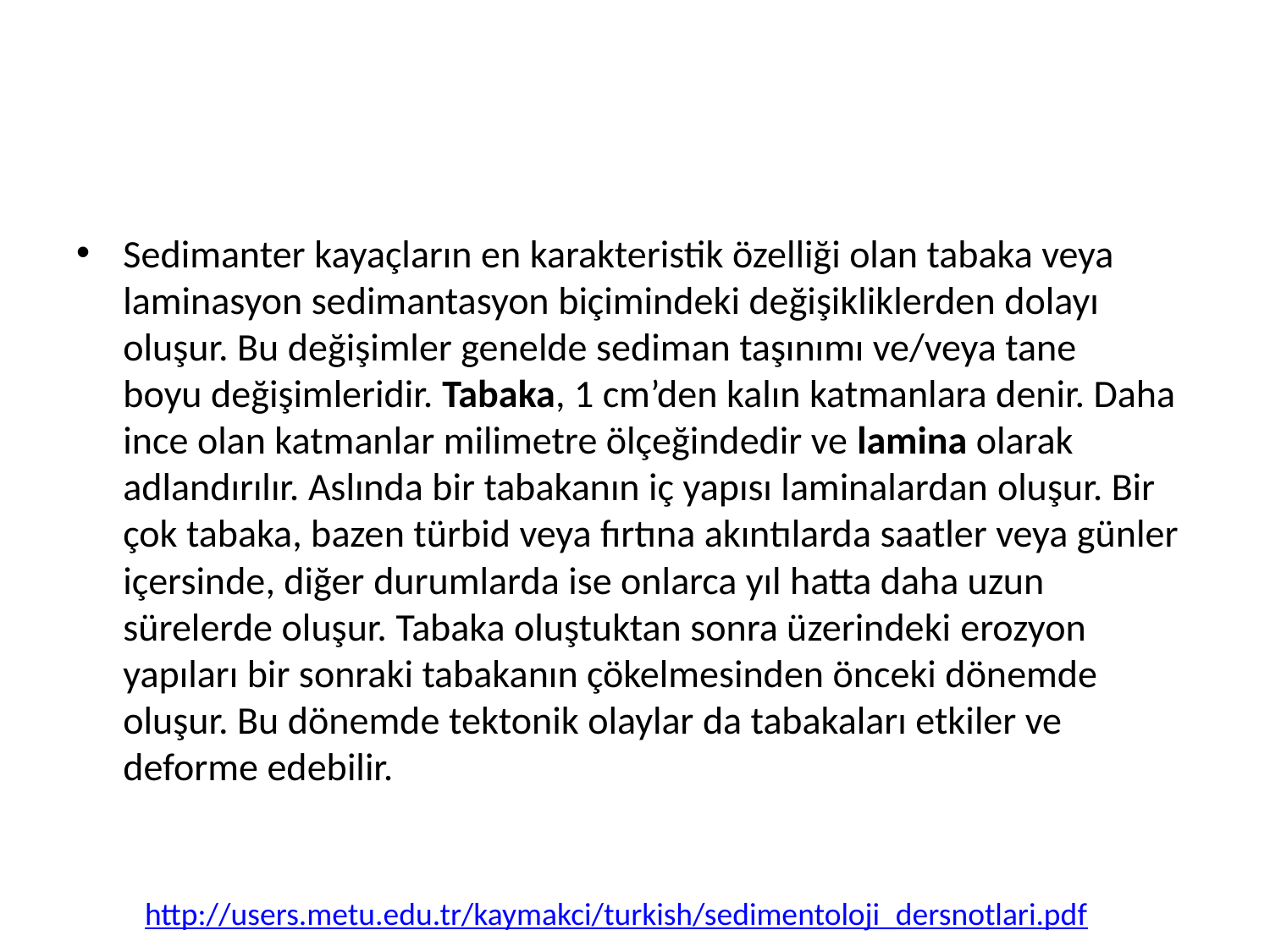

Sedimanter kayaçların en karakteristik özelliği olan tabaka veya laminasyon sedimantasyon biçimindeki değişikliklerden dolayı oluşur. Bu değişimler genelde sediman taşınımı ve/veya tane
boyu değişimleridir. Tabaka, 1 cm’den kalın katmanlara denir. Daha ince olan katmanlar milimetre ölçeğindedir ve lamina olarak adlandırılır. Aslında bir tabakanın iç yapısı laminalardan oluşur. Bir çok tabaka, bazen türbid veya fırtına akıntılarda saatler veya günler içersinde, diğer durumlarda ise onlarca yıl hatta daha uzun sürelerde oluşur. Tabaka oluştuktan sonra üzerindeki erozyon yapıları bir sonraki tabakanın çökelmesinden önceki dönemde oluşur. Bu dönemde tektonik olaylar da tabakaları etkiler ve deforme edebilir.
http://users.metu.edu.tr/kaymakci/turkish/sedimentoloji_dersnotlari.pdf